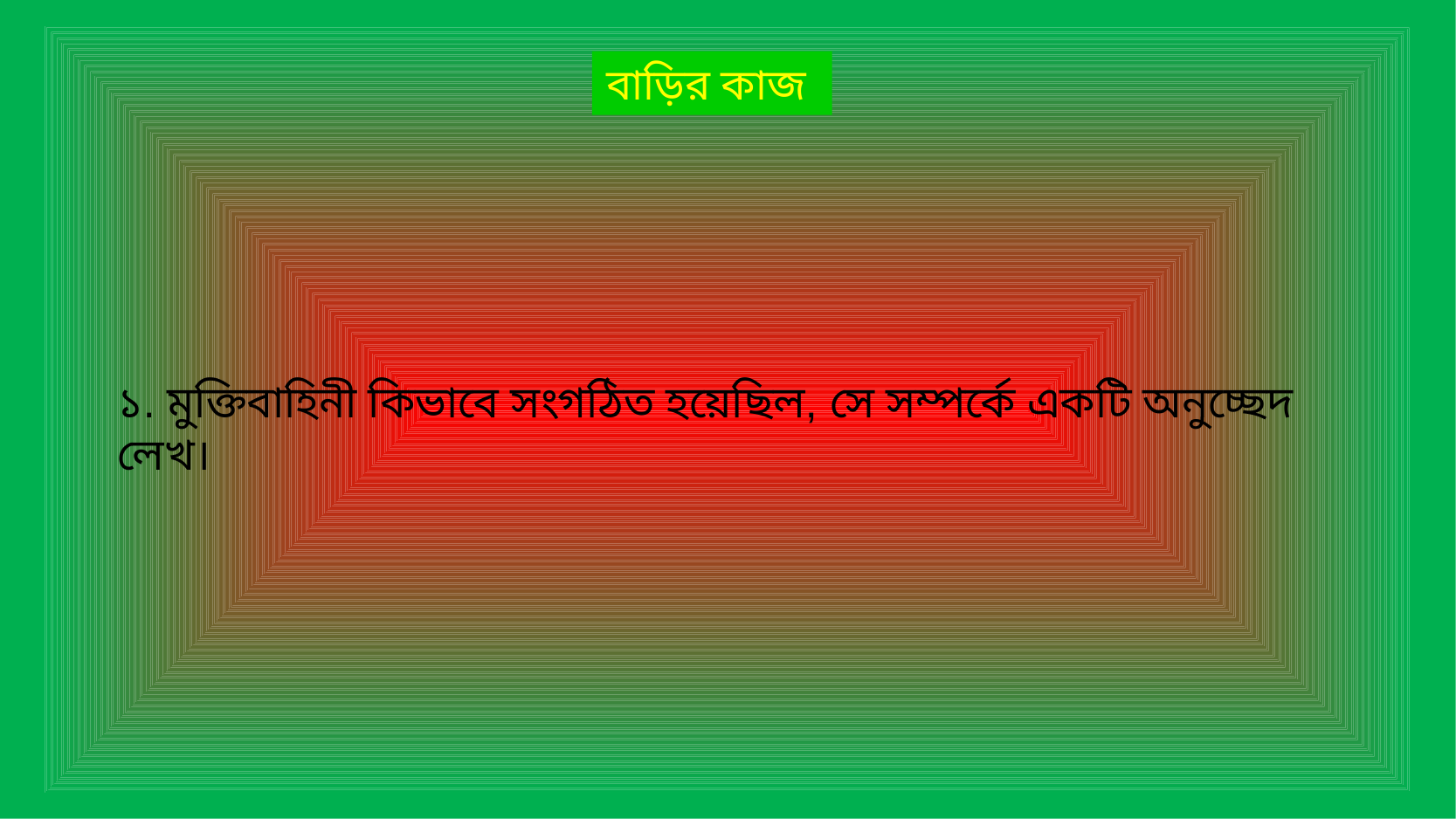

বাড়ির কাজ
১. মুক্তিবাহিনী কিভাবে সংগঠিত হয়েছিল, সে সম্পর্কে একটি অনুচ্ছেদ      লেখ।